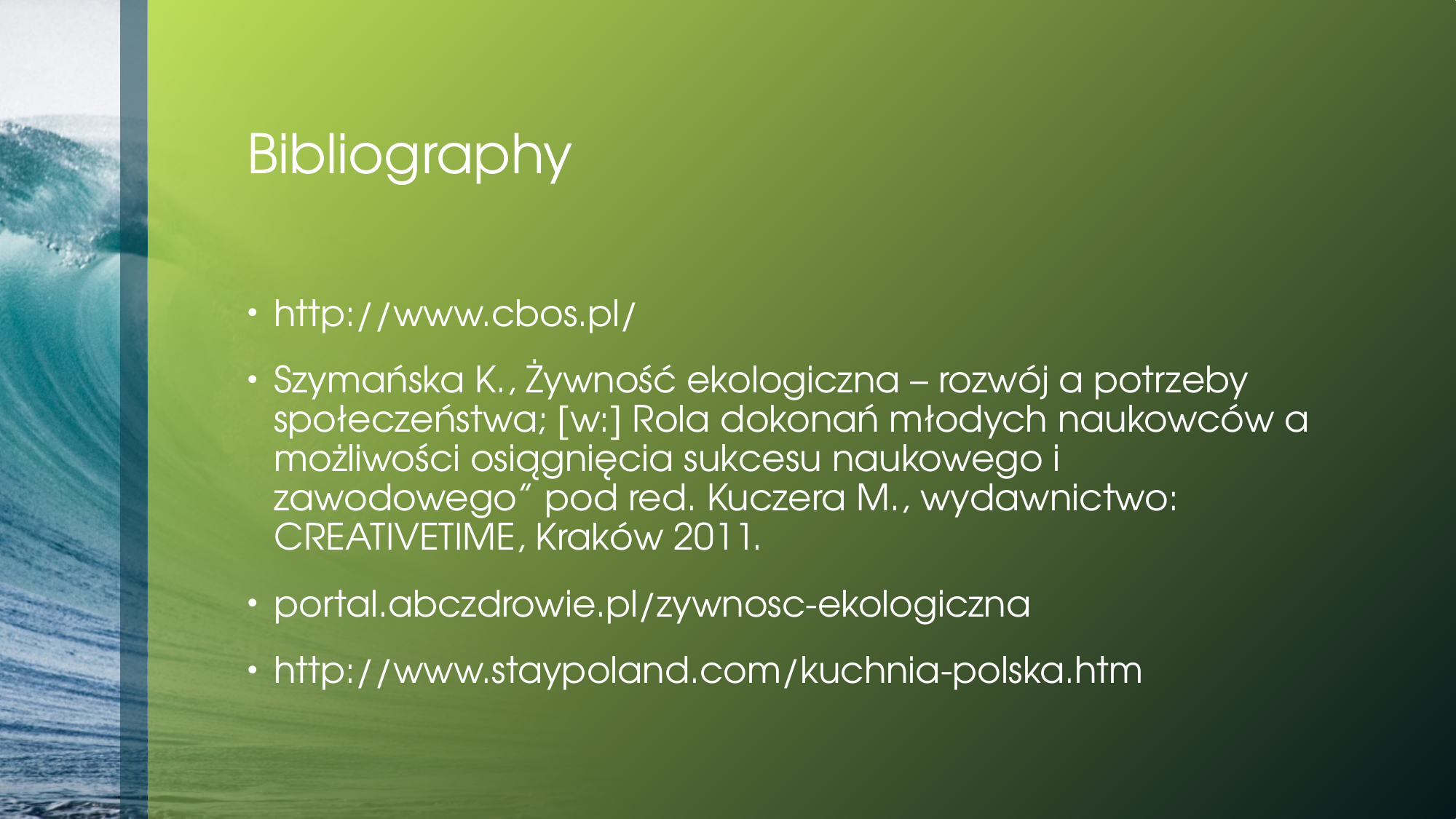

# Bibliography

http://www.cbos.pl/
Szymańska K., Żywność ekologiczna – rozwój a potrzeby społeczeństwa; [w:] Rola dokonań młodych naukowców a możliwości osiągnięcia sukcesu naukowego i zawodowego” pod red. Kuczera M., wydawnictwo: CREATIVETIME, Kraków 2011.
portal.abczdrowie.pl/zywnosc-ekologiczna
http://www.staypoland.com/kuchnia-polska.htm